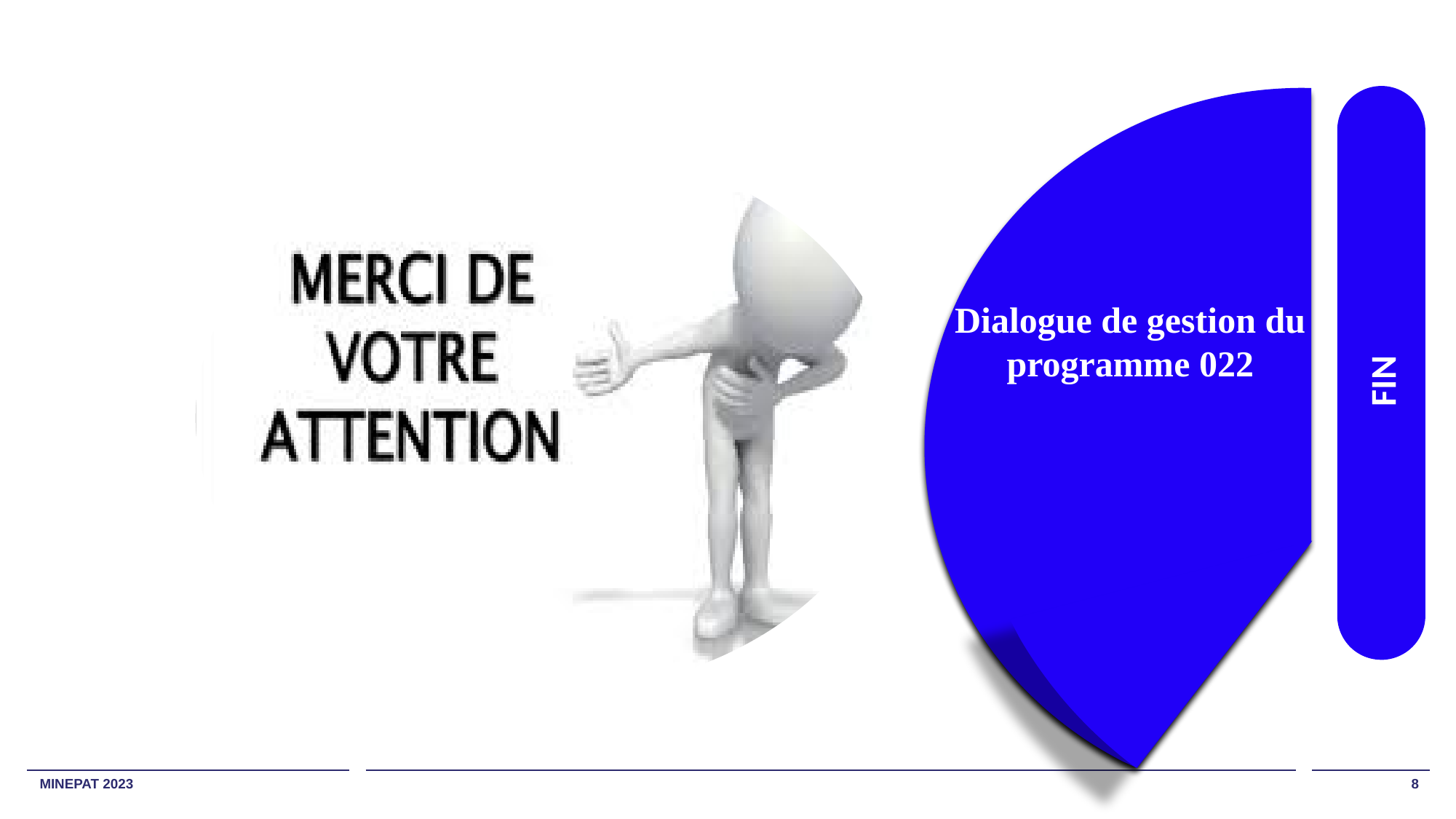

Dialogue de gestion du programme 022
FIN
MINEPAT 2023
8